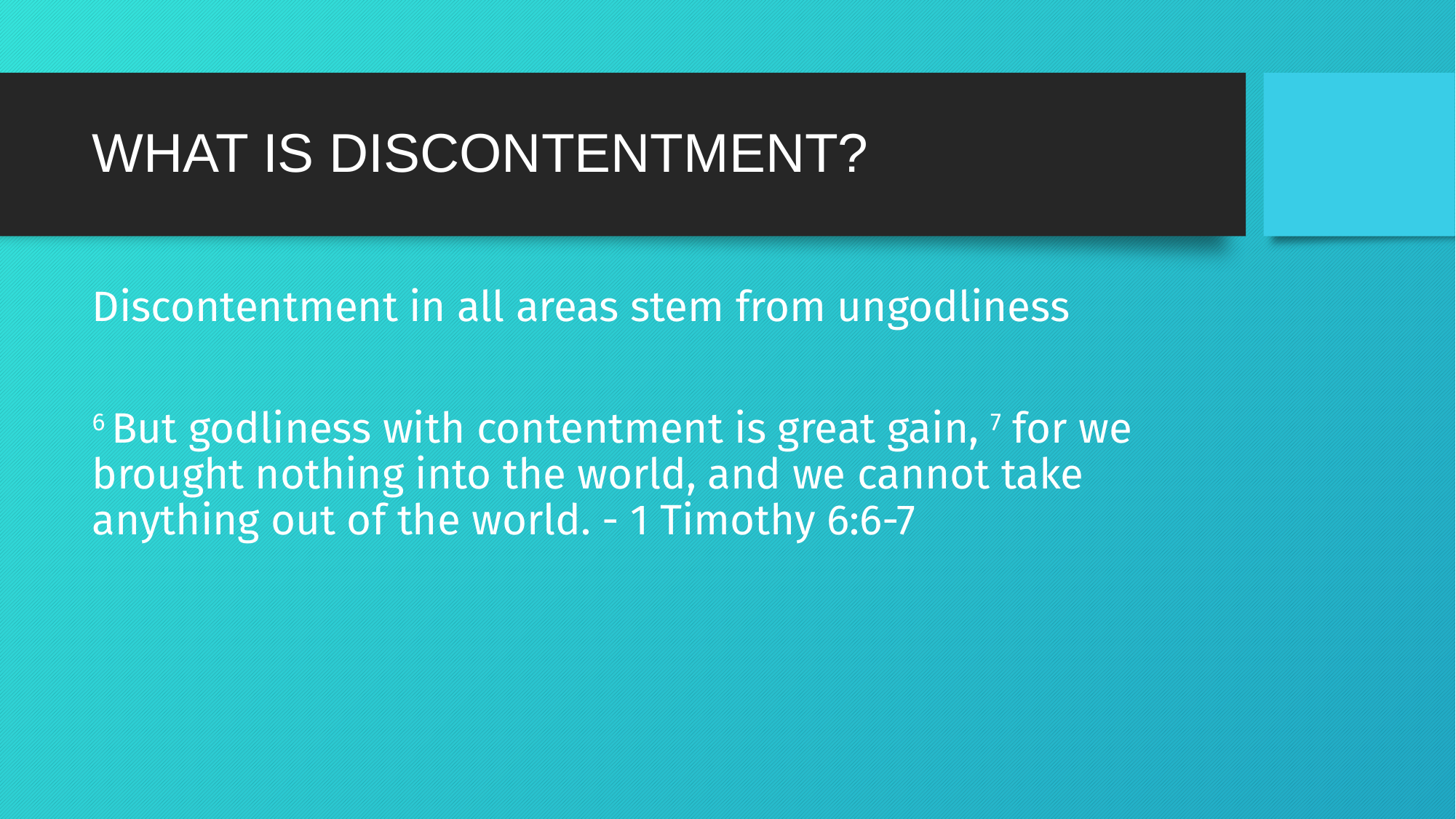

# What is discontentment?
Discontentment in all areas stem from ungodliness

6 But godliness with contentment is great gain, 7 for we brought nothing into the world, and we cannot take anything out of the world. - 1 Timothy 6:6-7